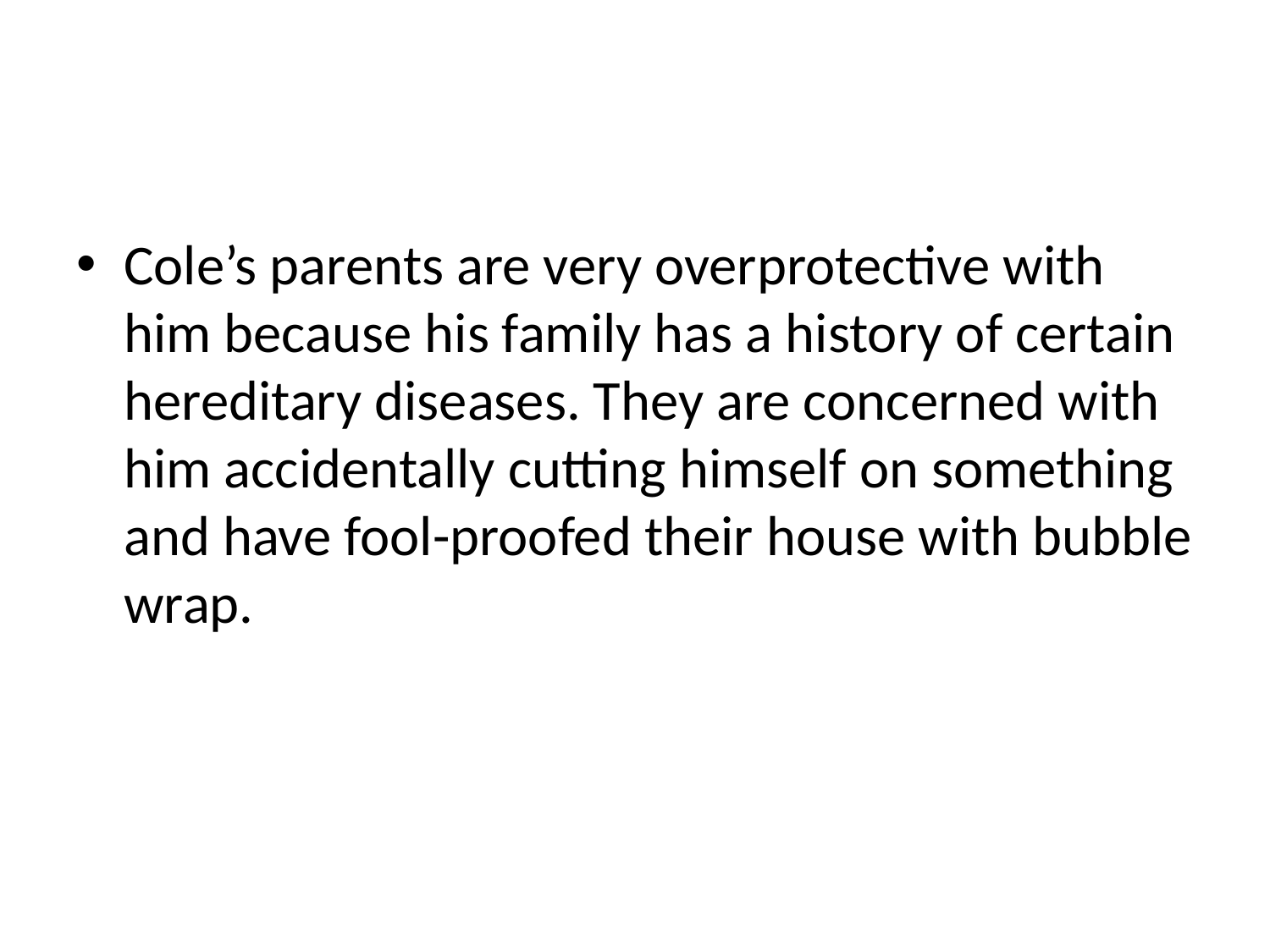

#
Cole’s parents are very overprotective with him because his family has a history of certain hereditary diseases. They are concerned with him accidentally cutting himself on something and have fool-proofed their house with bubble wrap.